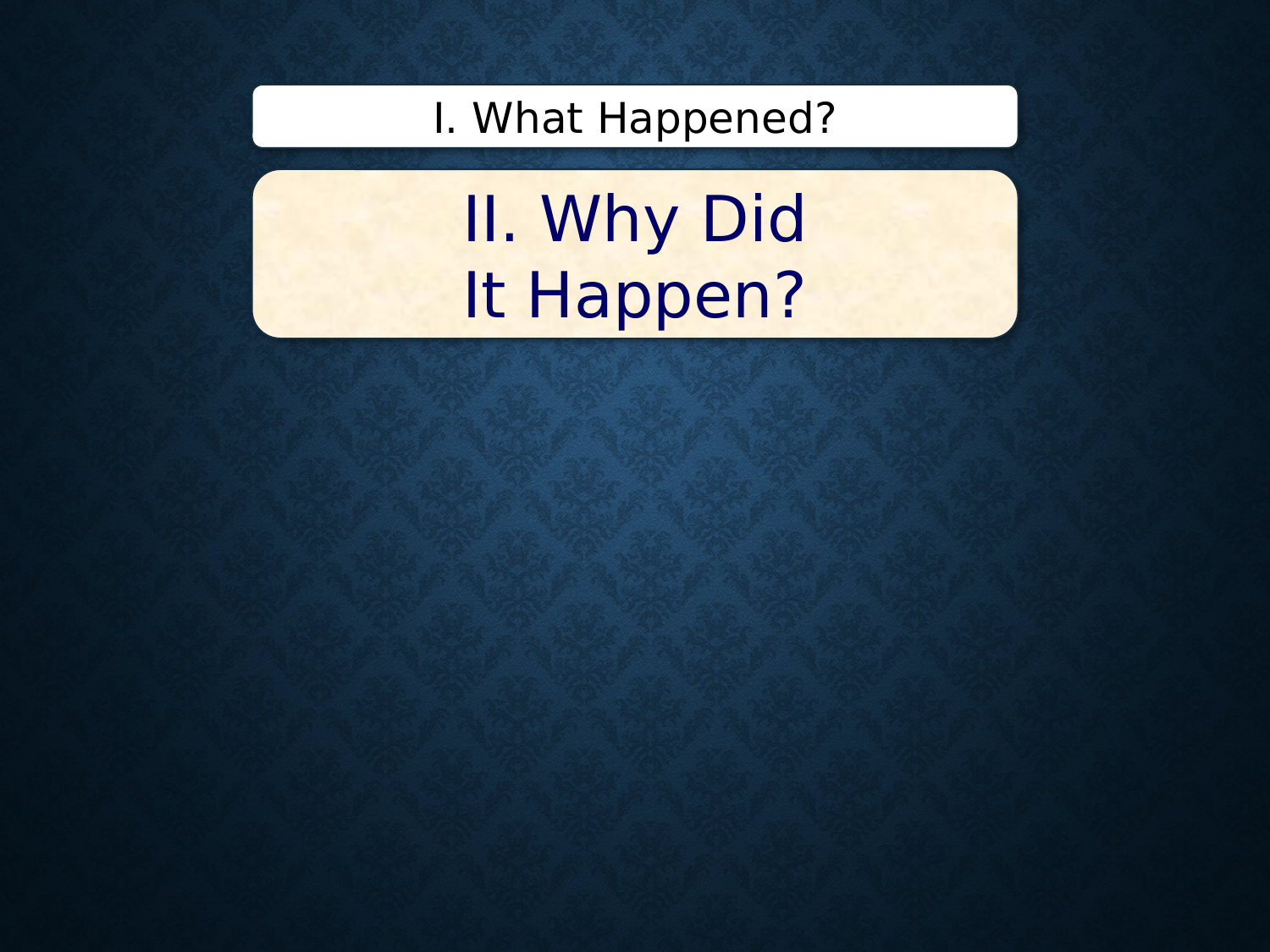

I. What Happened?
II. Why Did
It Happen?